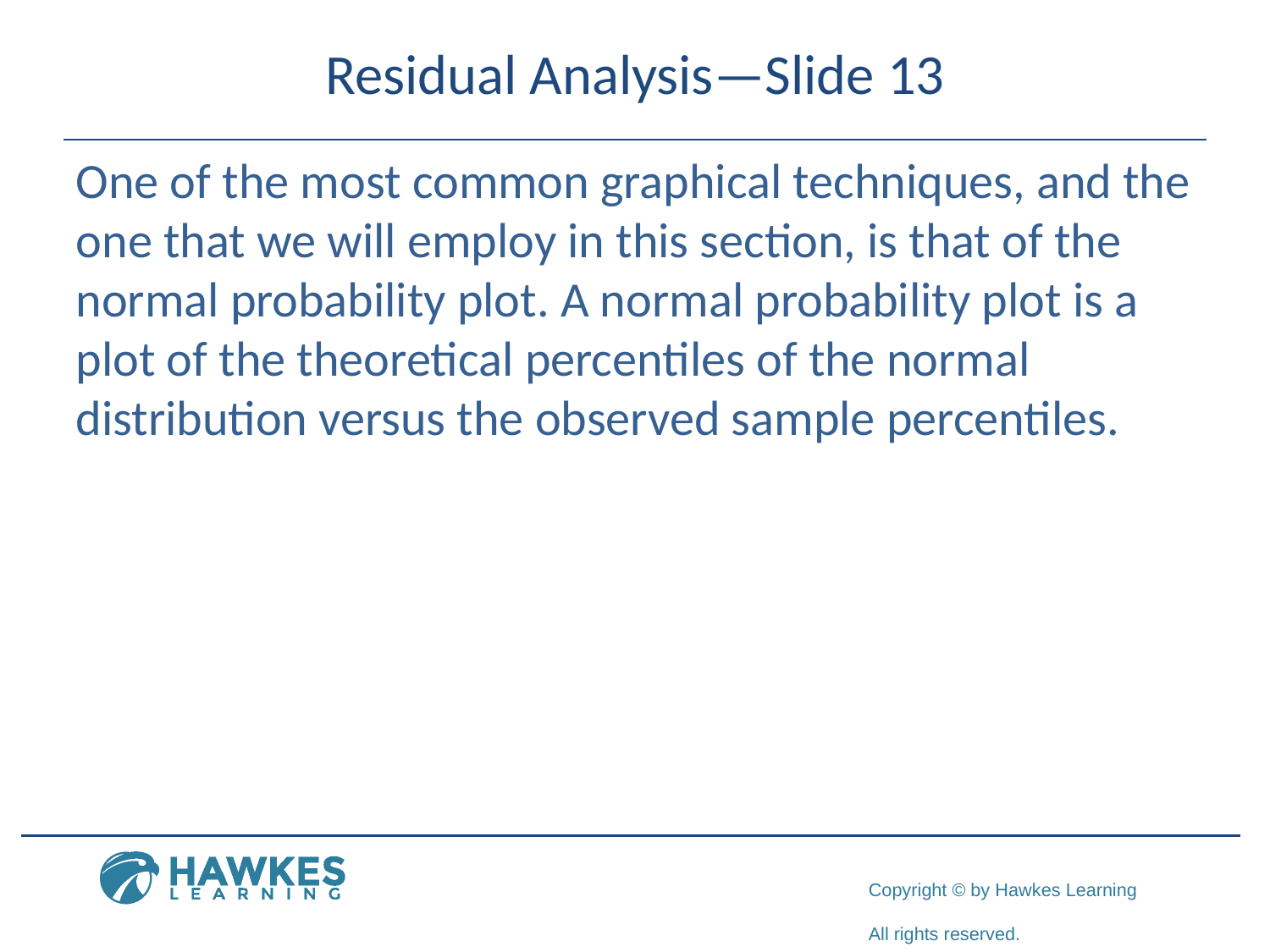

# Residual Analysis—Slide 13
One of the most common graphical techniques, and the one that we will employ in this section, is that of the normal probability plot. A normal probability plot is a plot of the theoretical percentiles of the normal distribution versus the observed sample percentiles.